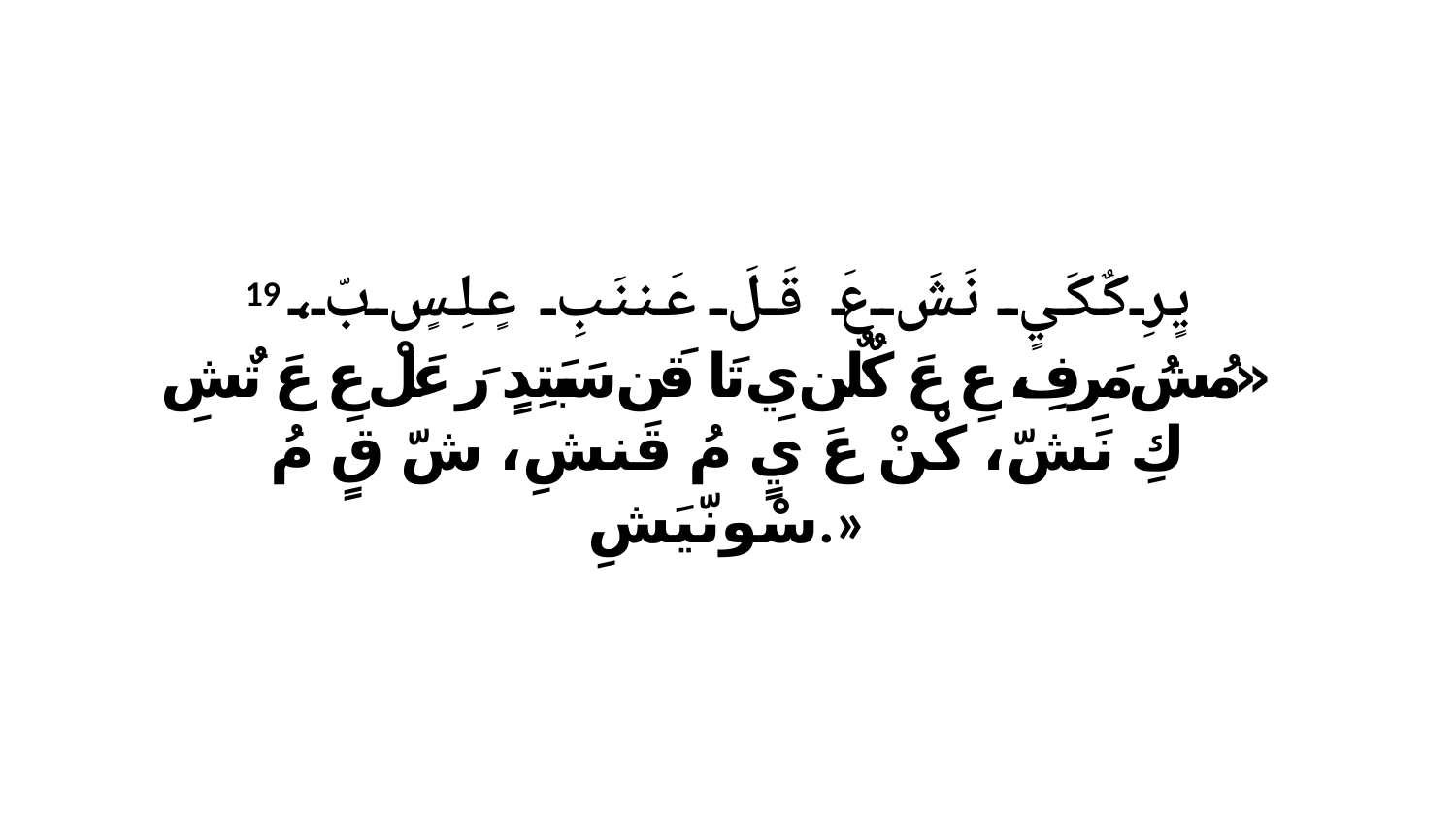

19 يٍرِكٌكَيٍ نَشَ عَ قَلَ عَننَبِ عٍلِسٍ بّ، «مُشُ مَرِفِ، عِ عَ كٌلٌن يِ تَا قَن سَبَتِدٍ رَ عَلْ عِ عَ تٌشِ كِ نَشّ، كْنْ عَ يٍ مُ قَنشِ، شّ قٍ مُ سْونّيَشِ.»